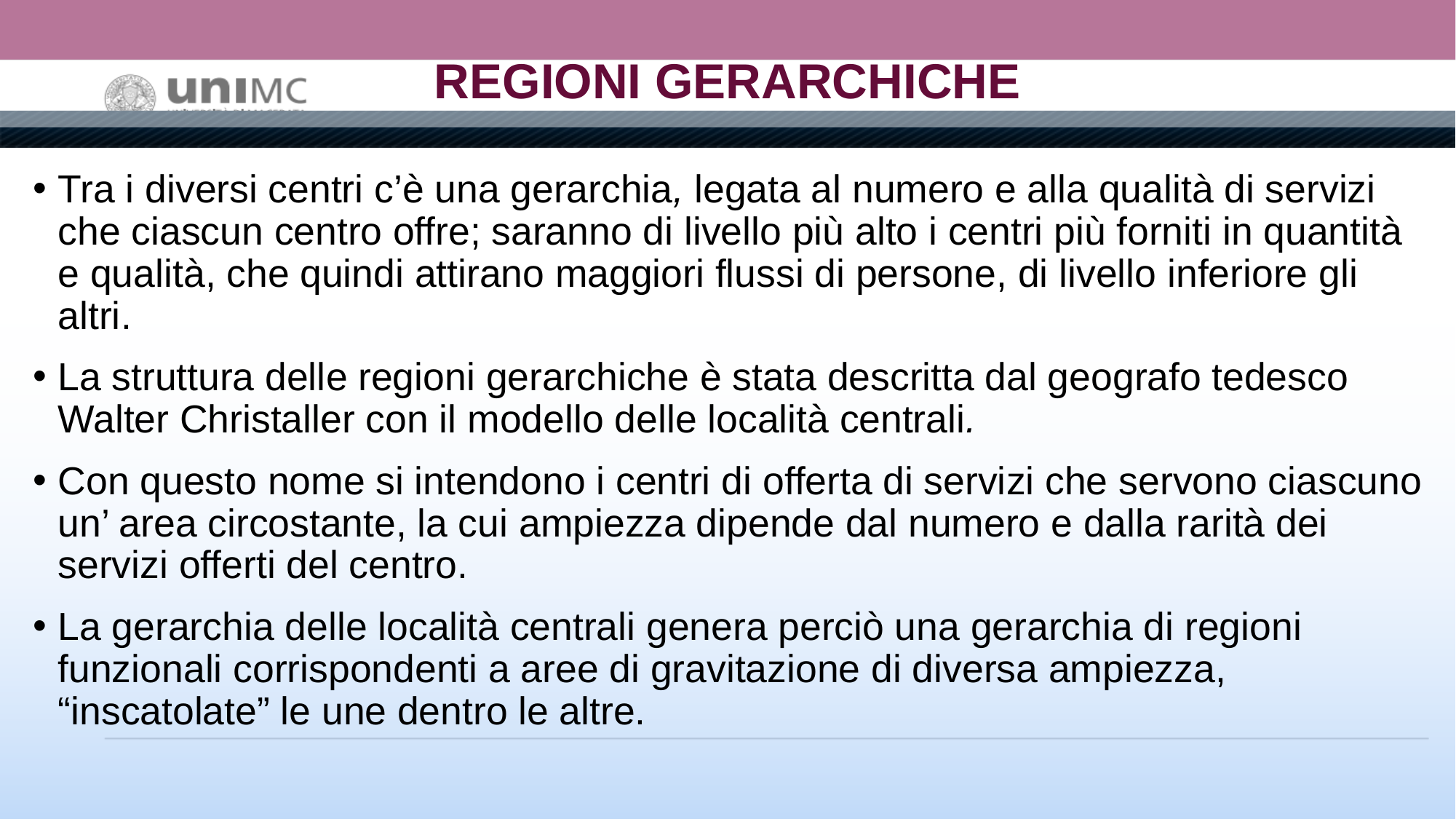

# REGIONI GERARCHICHE
Tra i diversi centri c’è una gerarchia, legata al numero e alla qualità di servizi che ciascun centro offre; saranno di livello più alto i centri più forniti in quantità e qualità, che quindi attirano maggiori flussi di persone, di livello inferiore gli altri.
La struttura delle regioni gerarchiche è stata descritta dal geografo tedesco Walter Christaller con il modello delle località centrali.
Con questo nome si intendono i centri di offerta di servizi che servono ciascuno un’ area circostante, la cui ampiezza dipende dal numero e dalla rarità dei servizi offerti del centro.
La gerarchia delle località centrali genera perciò una gerarchia di regioni funzionali corrispondenti a aree di gravitazione di diversa ampiezza, “inscatolate” le une dentro le altre.